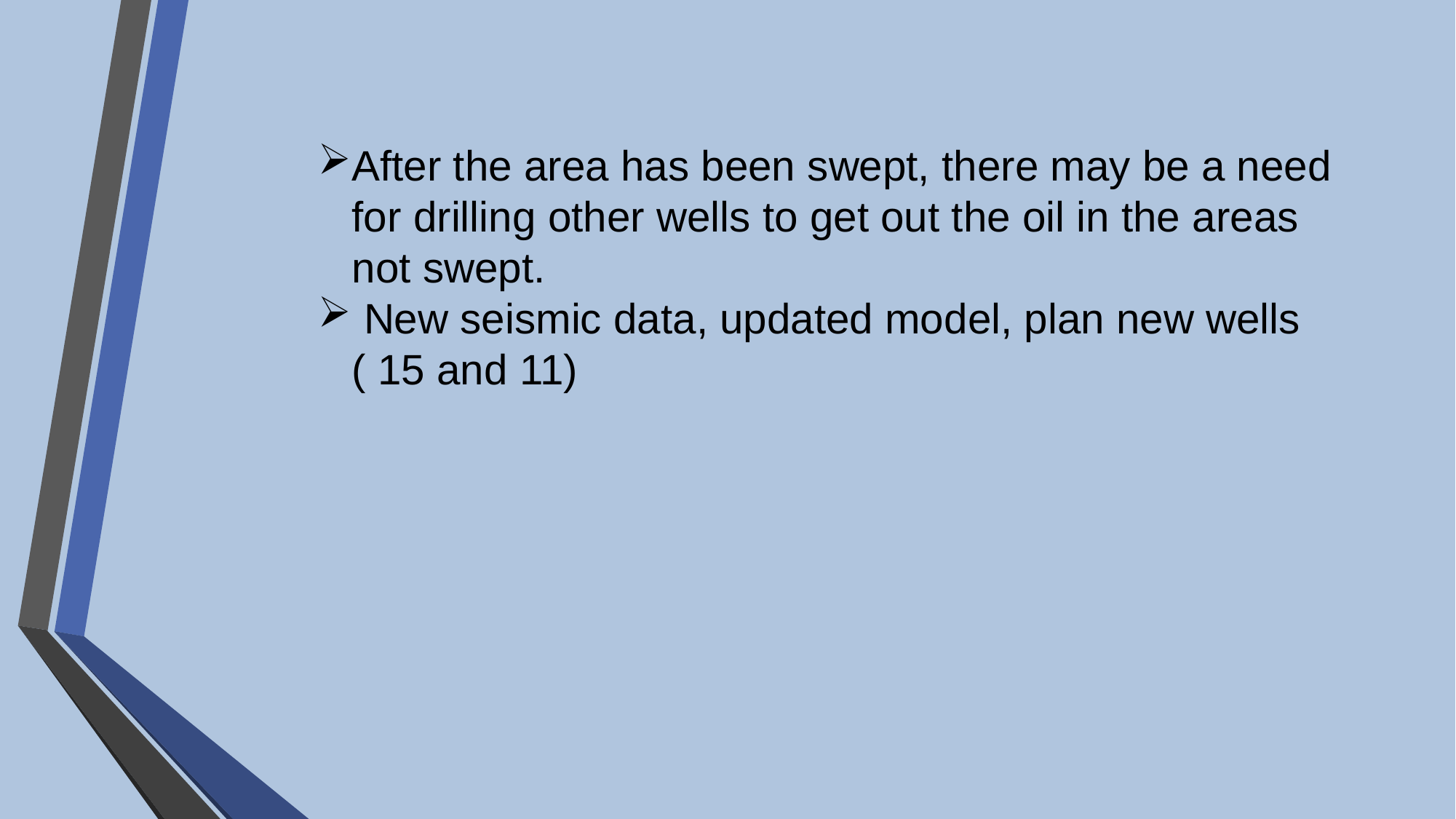

After the area has been swept, there may be a need for drilling other wells to get out the oil in the areas not swept.
 New seismic data, updated model, plan new wells ( 15 and 11)